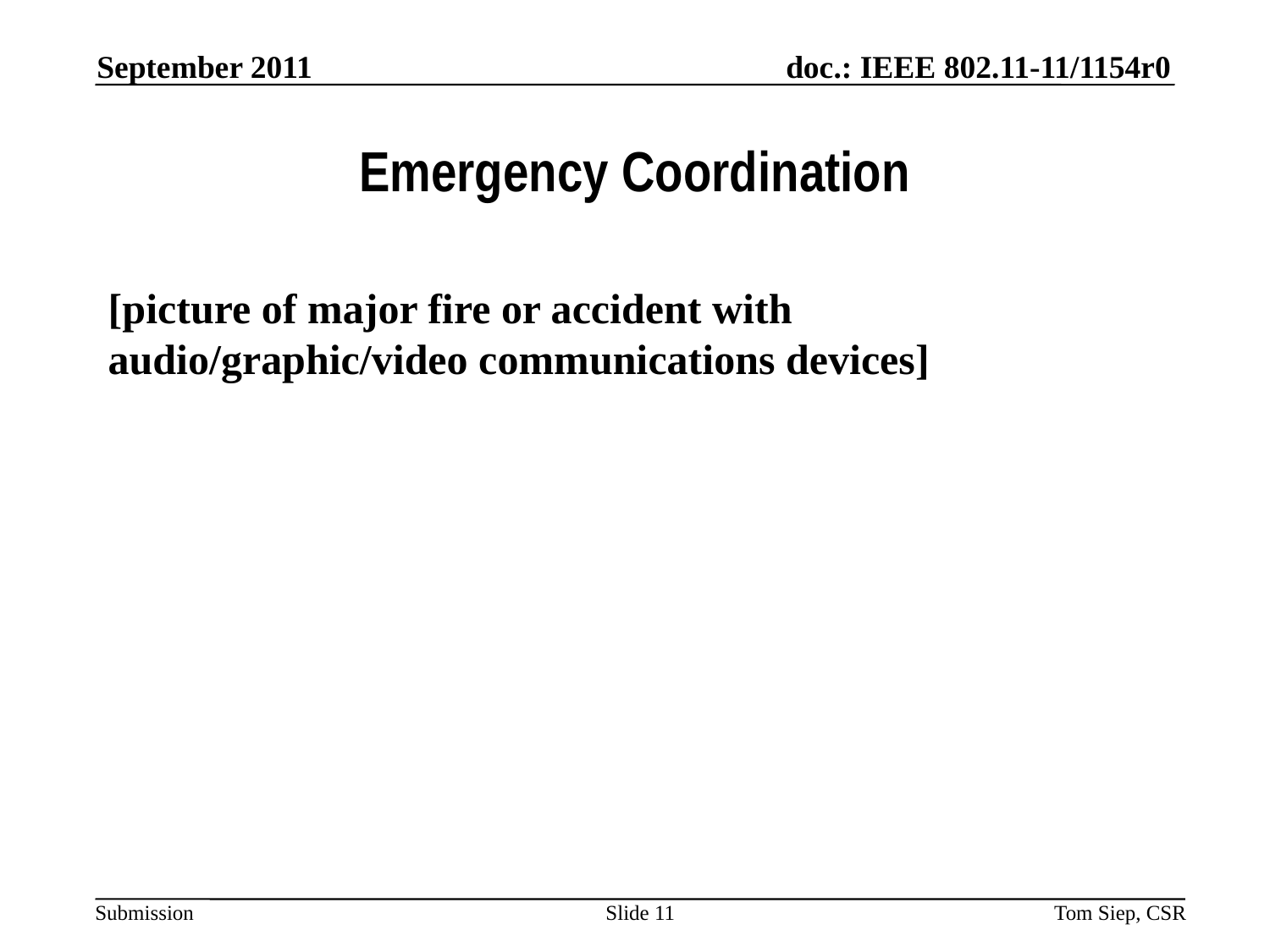

September 2011
# Emergency Coordination
[picture of major fire or accident with audio/graphic/video communications devices]
Slide 11
Tom Siep, CSR